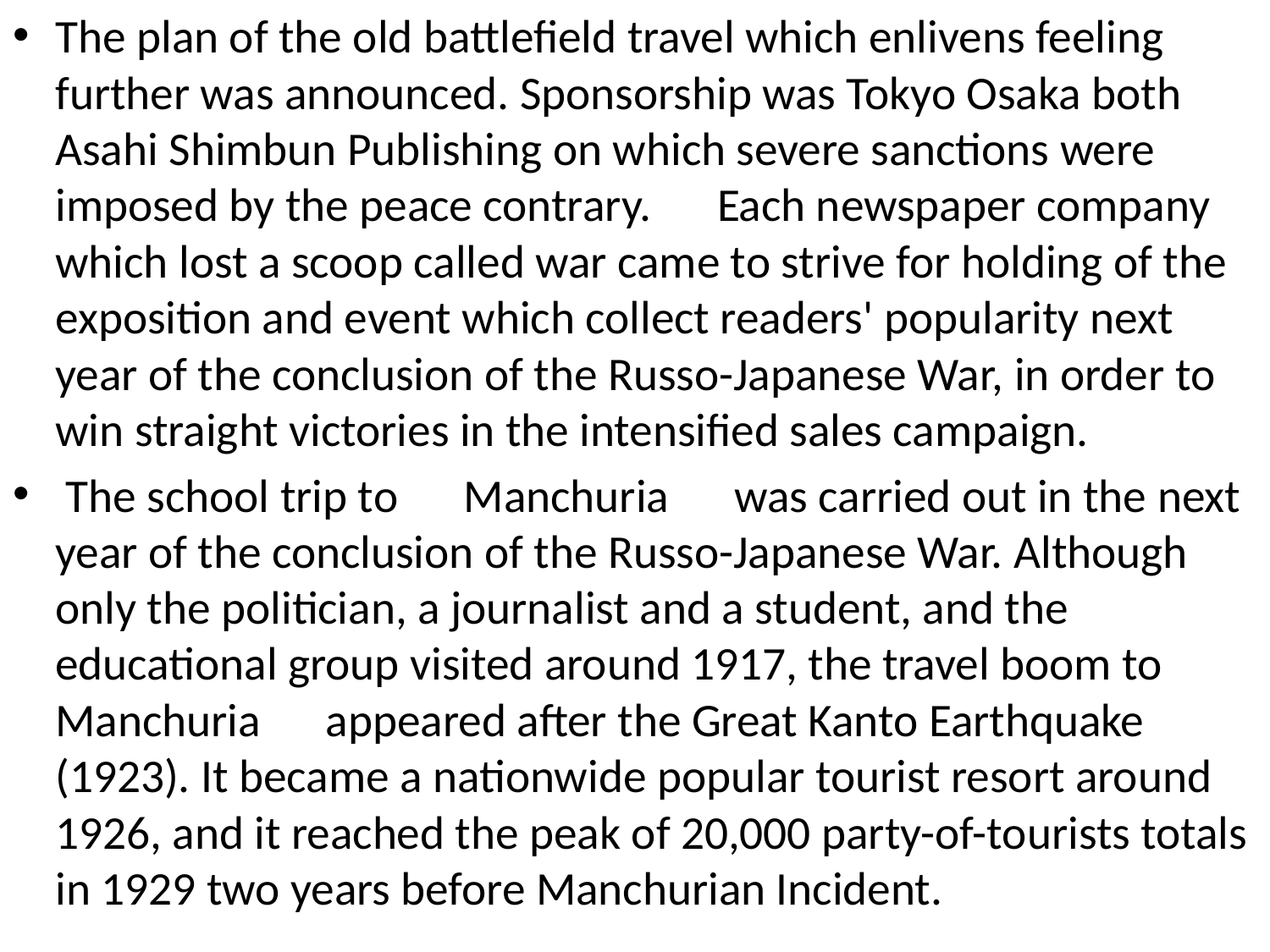

The plan of the old battlefield travel which enlivens feeling further was announced. Sponsorship was Tokyo Osaka both Asahi Shimbun Publishing on which severe sanctions were imposed by the peace contrary.　Each newspaper company which lost a scoop called war came to strive for holding of the exposition and event which collect readers' popularity next year of the conclusion of the Russo-Japanese War, in order to win straight victories in the intensified sales campaign.
 The school trip to　Manchuria　was carried out in the next year of the conclusion of the Russo-Japanese War. Although only the politician, a journalist and a student, and the educational group visited around 1917, the travel boom to　Manchuria　appeared after the Great Kanto Earthquake (1923). It became a nationwide popular tourist resort around 1926, and it reached the peak of 20,000 party-of-tourists totals in 1929 two years before Manchurian Incident.